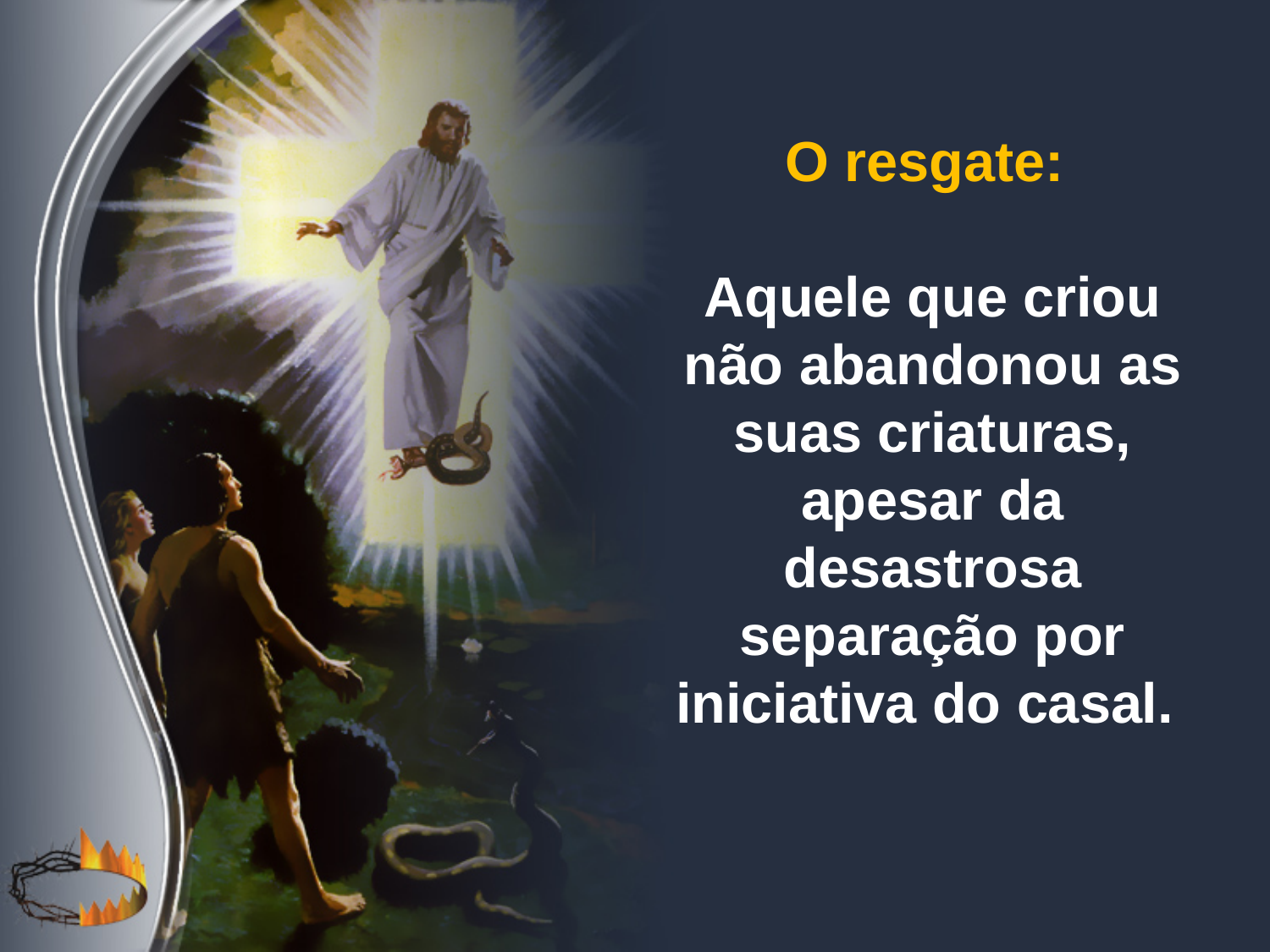

O resgate:

Aquele que criou não abandonou as suas criaturas, apesar da desastrosa separação por iniciativa do casal.